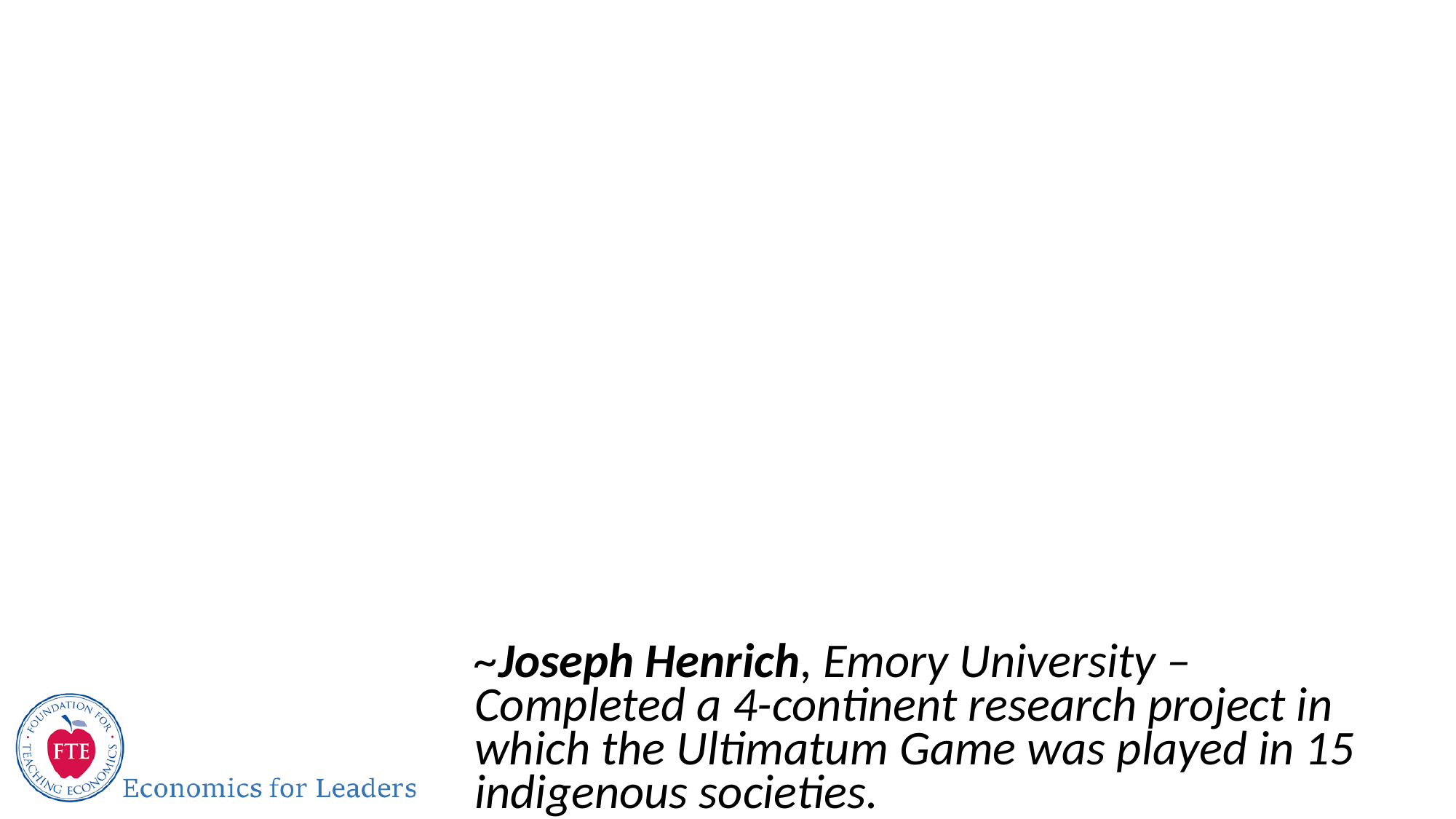

#
“These experiments create an empirical challenge to what we call the
selfishness axiom—

the assumption that individuals seek to maximize their own material gains in these interactions and expect others to do the same.”

~Joseph Henrich, Emory University –Completed a 4-continent research project in which the Ultimatum Game was played in 15 indigenous societies.